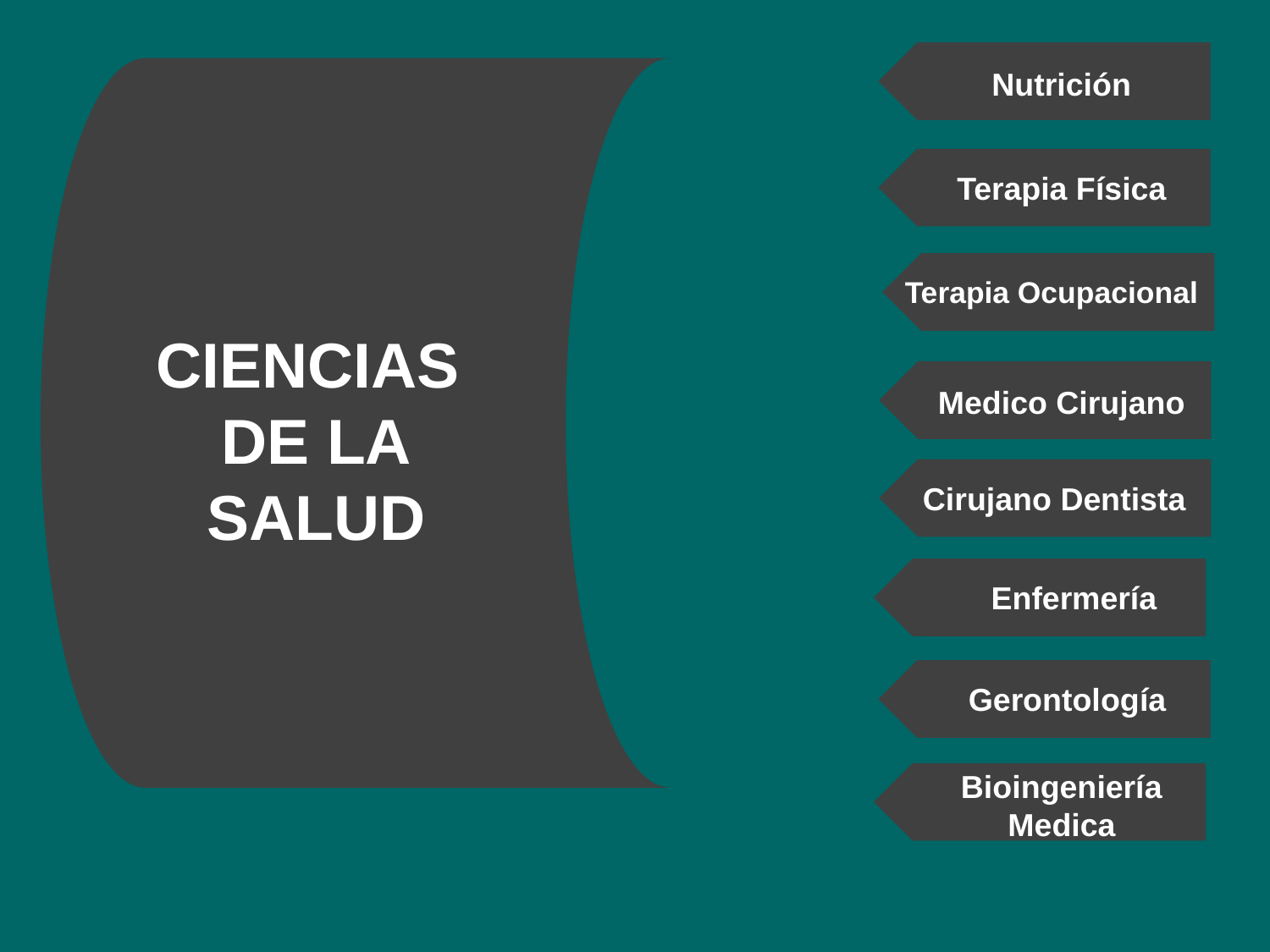

Nutrición

Terapia Física

Terapia Ocupacional
CIENCIAS
DE LA
SALUD

Medico Cirujano

Cirujano Dentista

Enfermería

Gerontología
Bioingeniería
Medica